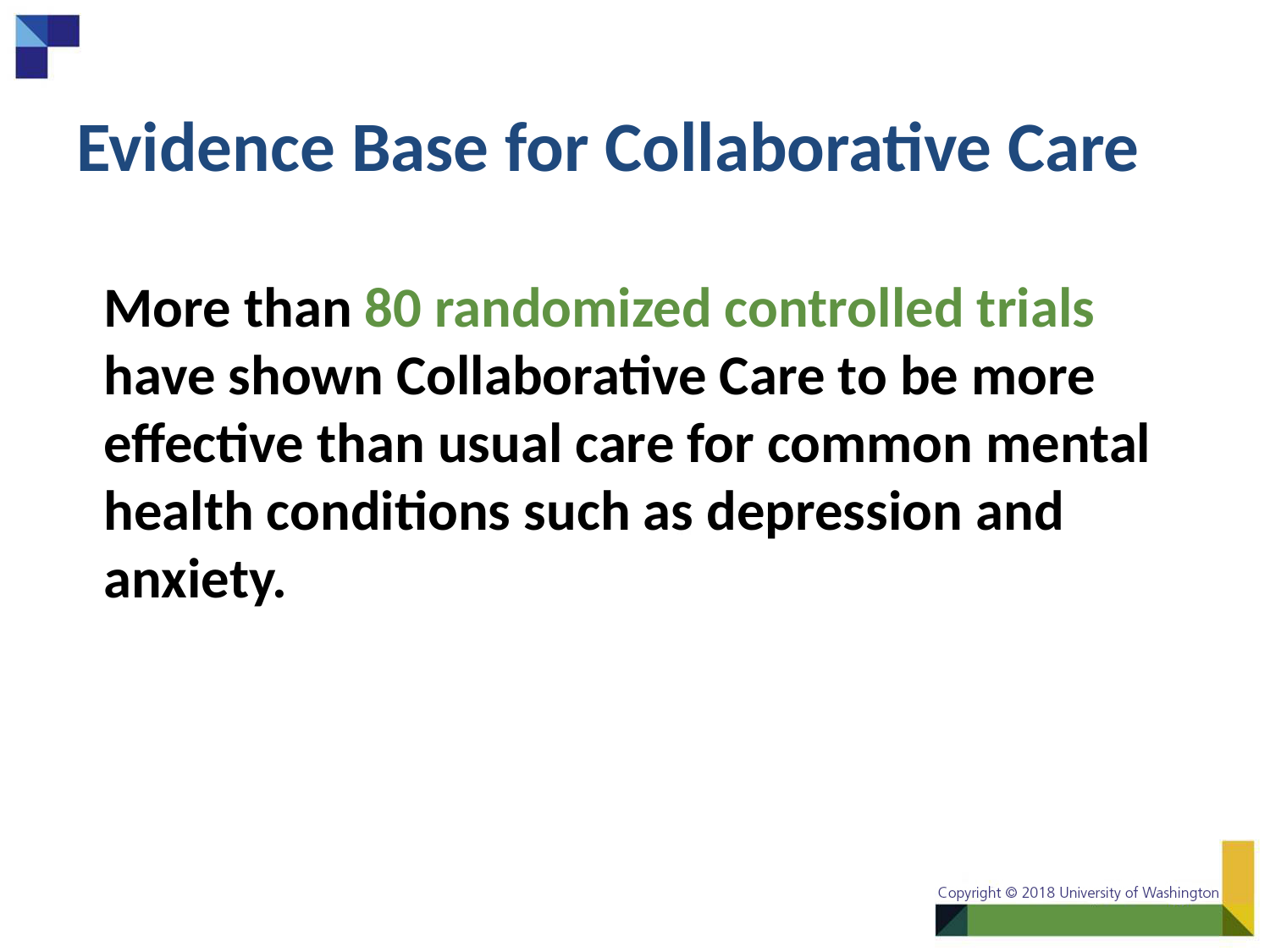

# Evidence Base for Collaborative Care
More than 80 randomized controlled trials have shown Collaborative Care to be more effective than usual care for common mental health conditions such as depression and anxiety.